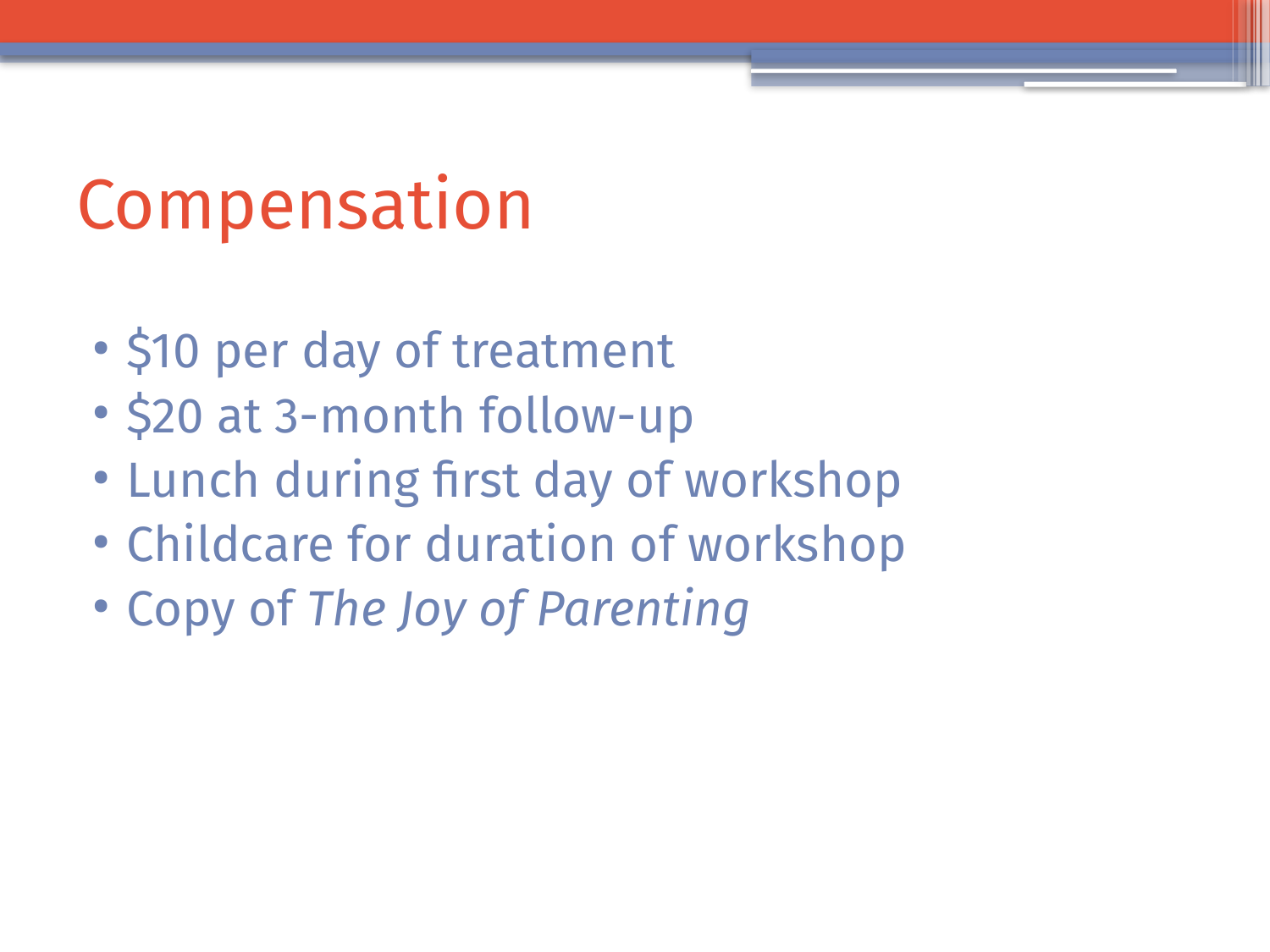

# Compensation
$10 per day of treatment
$20 at 3-month follow-up
Lunch during first day of workshop
Childcare for duration of workshop
Copy of The Joy of Parenting